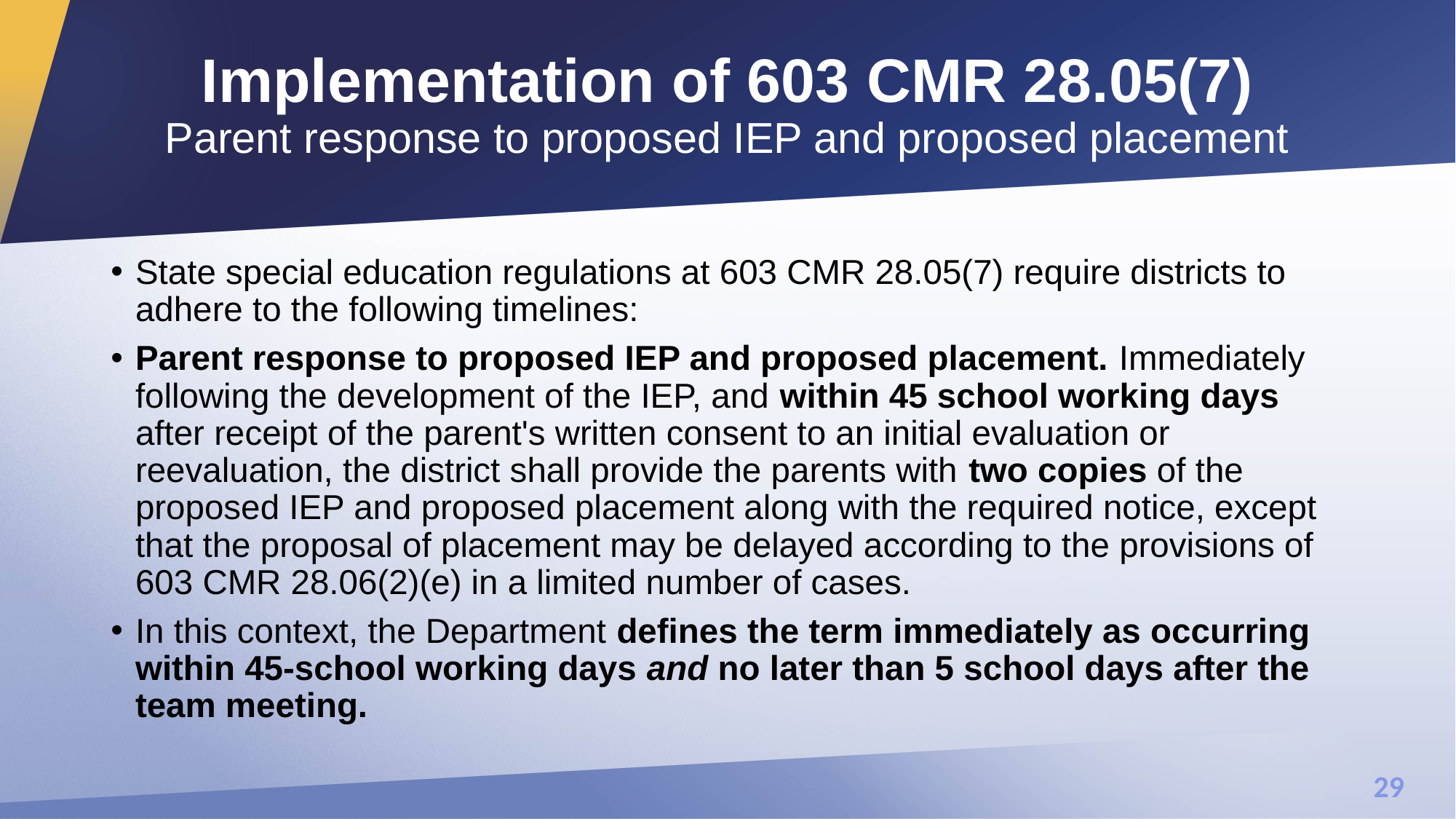

# Implementation of 603 CMR 28.05(7) Parent response to proposed IEP and proposed placement
State special education regulations at 603 CMR 28.05(7) require districts to adhere to the following timelines:
Parent response to proposed IEP and proposed placement. Immediately following the development of the IEP, and within 45 school working days after receipt of the parent's written consent to an initial evaluation or reevaluation, the district shall provide the parents with two copies of the proposed IEP and proposed placement along with the required notice, except that the proposal of placement may be delayed according to the provisions of 603 CMR 28.06(2)(e) in a limited number of cases.
In this context, the Department defines the term immediately as occurring within 45-school working days and no later than 5 school days after the team meeting.